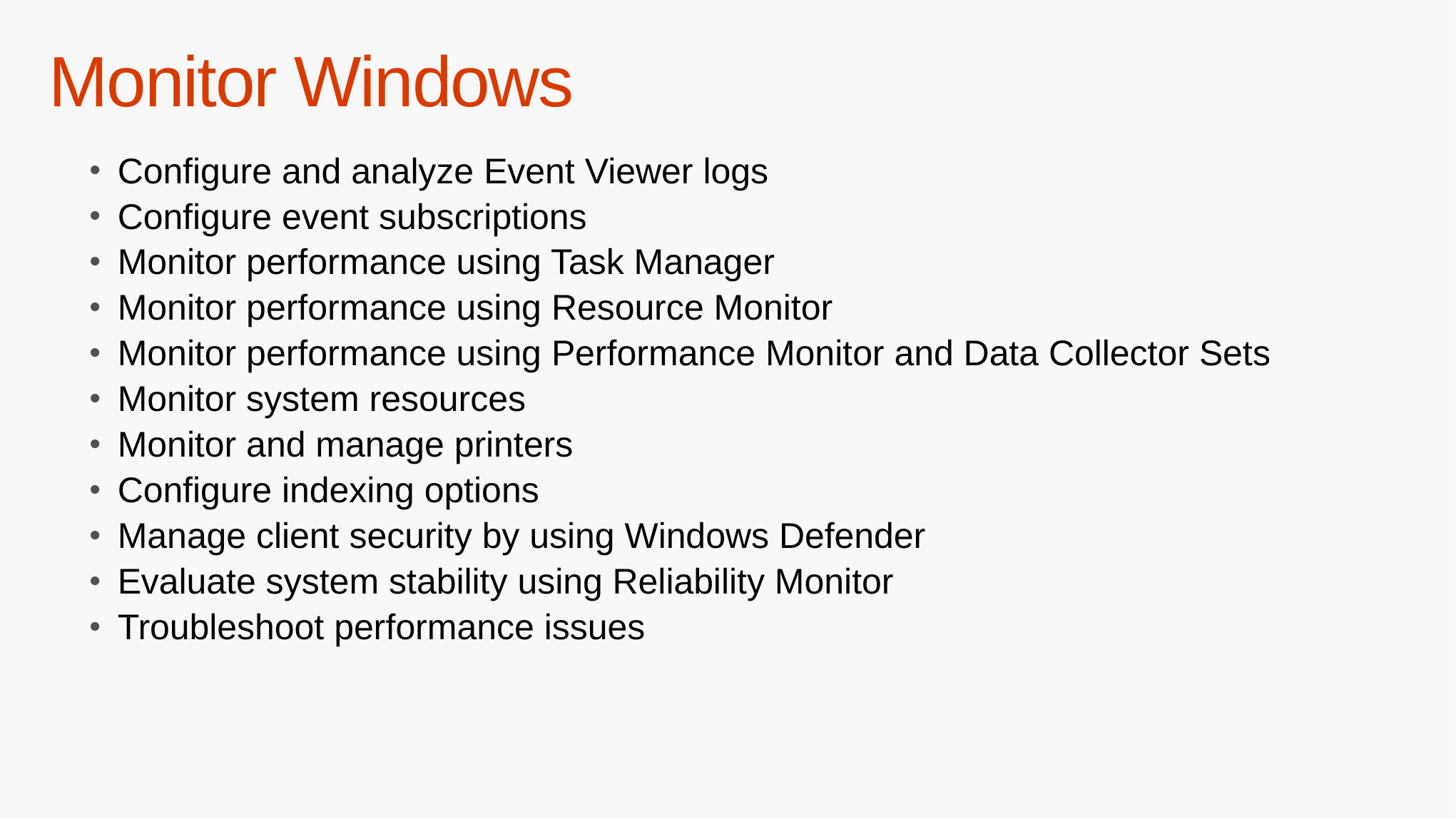

# Monitor Windows
Configure and analyze Event Viewer logs
Configure event subscriptions
Monitor performance using Task Manager
Monitor performance using Resource Monitor
Monitor performance using Performance Monitor and Data Collector Sets
Monitor system resources
Monitor and manage printers
Configure indexing options
Manage client security by using Windows Defender
Evaluate system stability using Reliability Monitor
Troubleshoot performance issues